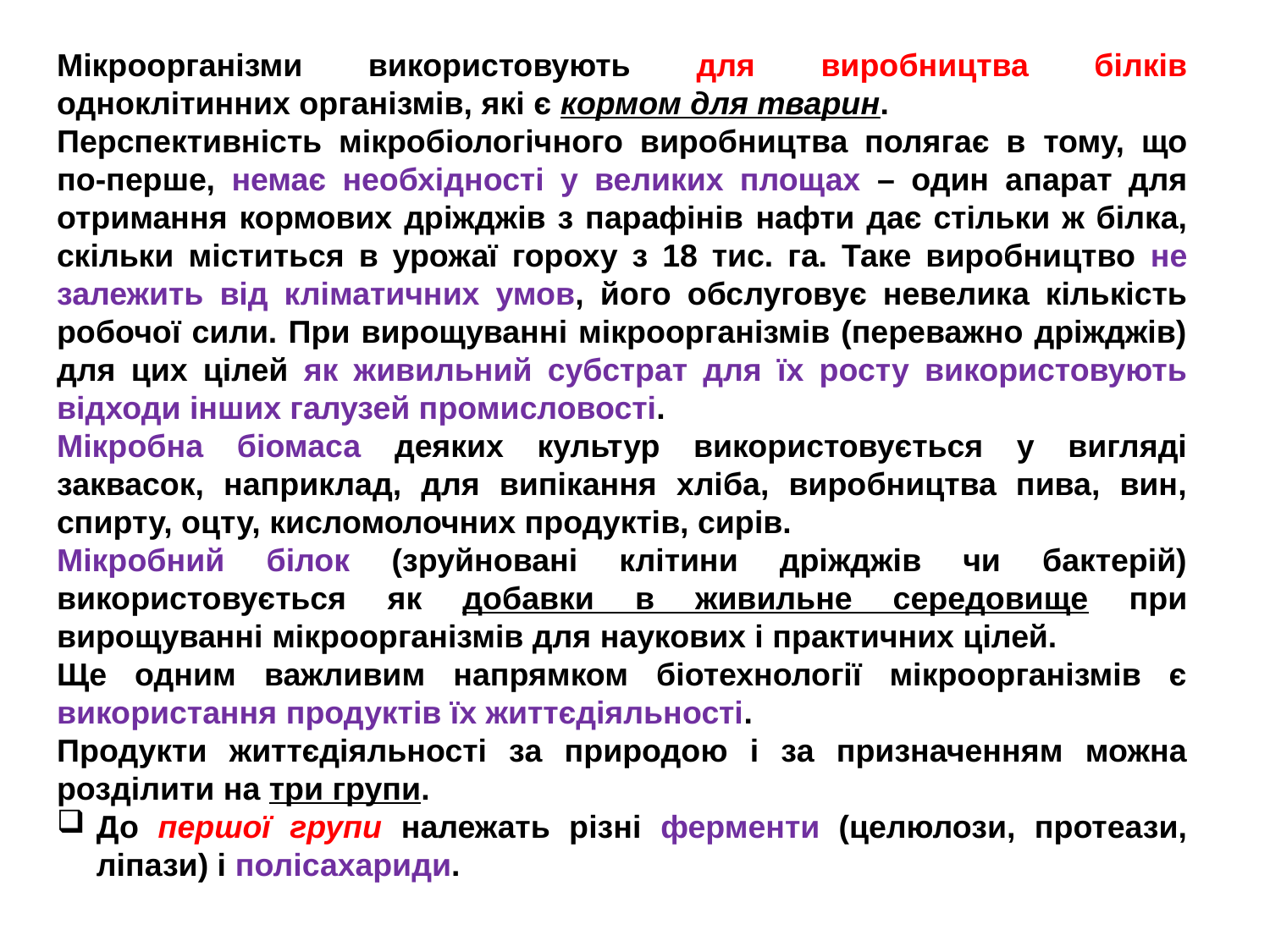

Мікроорганізми використовують для виробництва білків одноклітинних організмів, які є кормом для тварин.
Перспективність мікробіологічного виробництва полягає в тому, що по-перше, немає необхідності у великих площах – один апарат для отримання кормових дріжджів з парафінів нафти дає стільки ж білка, скільки міститься в урожаї гороху з 18 тис. га. Таке виробництво не залежить від кліматичних умов, його обслуговує невелика кількість робочої сили. При вирощуванні мікроорганізмів (переважно дріжджів) для цих цілей як живильний субстрат для їх росту використовують
відходи інших галузей промисловості.
Мікробна біомаса деяких культур використовується у вигляді заквасок, наприклад, для випікання хліба, виробництва пива, вин, спирту, оцту, кисломолочних продуктів, сирів.
Мікробний білок (зруйновані клітини дріжджів чи бактерій) використовується як добавки в живильне середовище при вирощуванні мікроорганізмів для наукових і практичних цілей.
Ще одним важливим напрямком біотехнології мікроорганізмів є використання продуктів їх життєдіяльності.
Продукти життєдіяльності за природою і за призначенням можна розділити на три групи.
До першої групи належать різні ферменти (целюлози, протеази, ліпази) і полісахариди.